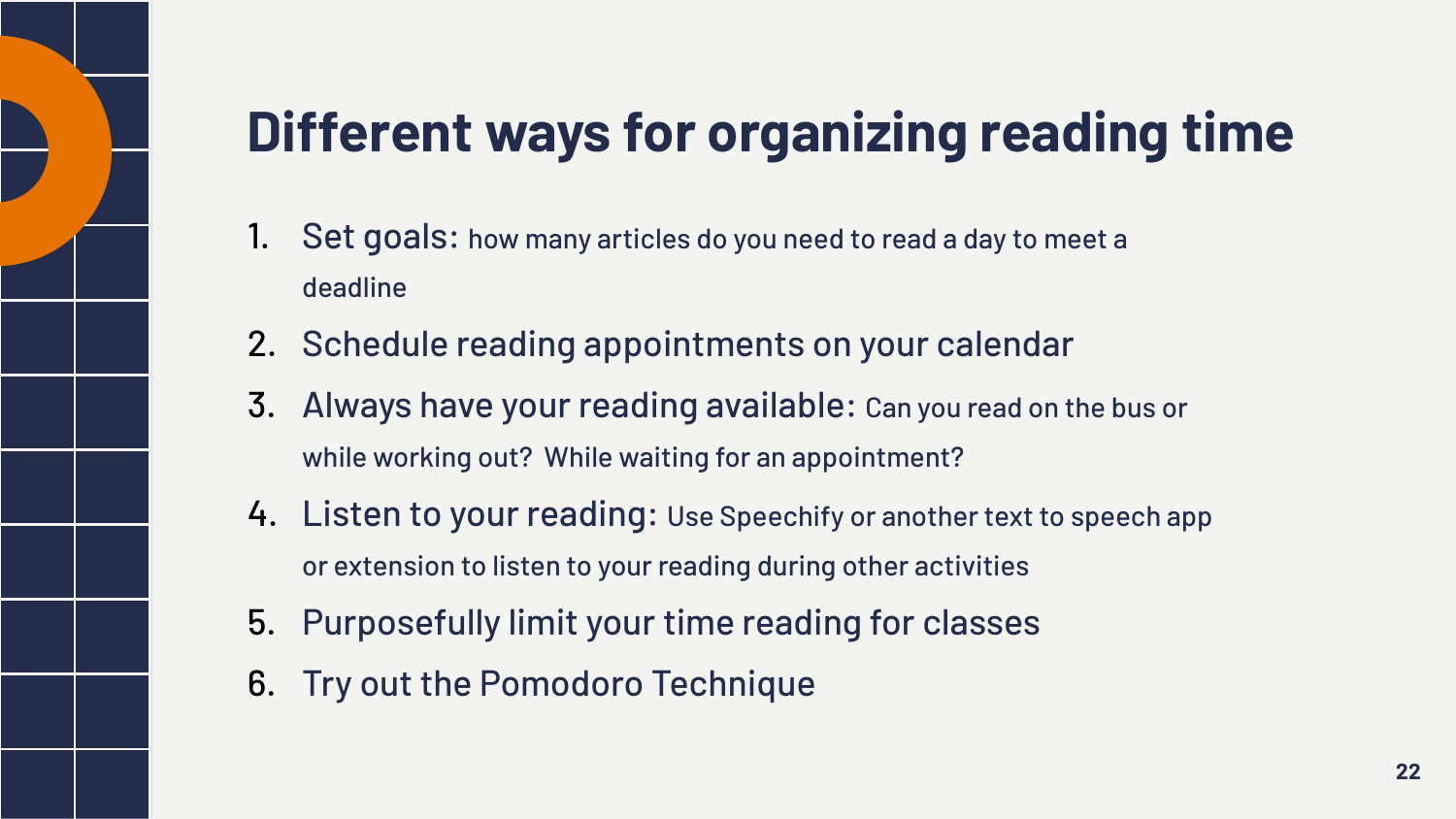

Different ways for organizing reading time
Set goals: how many articles do you need to read a day to meet a deadline
Schedule reading appointments on your calendar
Always have your reading available: Can you read on the bus or while working out?  While waiting for an appointment?
Listen to your reading: Use Speechify or another text to speech app or extension to listen to your reading during other activities
Purposefully limit your time reading for classes
Try out the Pomodoro Technique

22